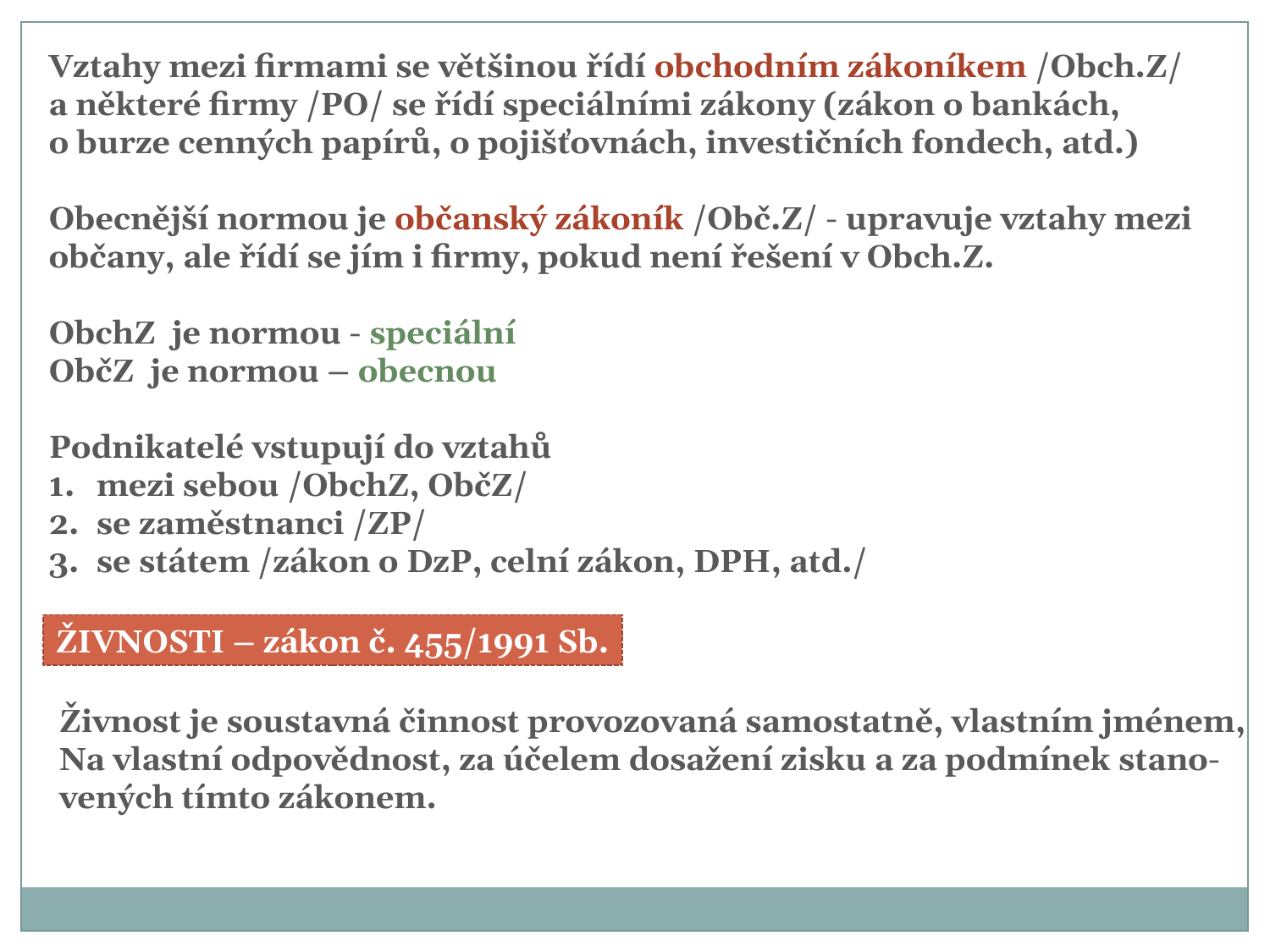

Vztahy mezi firmami se většinou řídí obchodním zákoníkem /Obch.Z/
a některé firmy /PO/ se řídí speciálními zákony (zákon o bankách,
o burze cenných papírů, o pojišťovnách, investičních fondech, atd.)

Obecnější normou je občanský zákoník /Obč.Z/ - upravuje vztahy mezi
občany, ale řídí se jím i firmy, pokud není řešení v Obch.Z.

ObchZ  je normou - speciální
ObčZ  je normou – obecnou

Podnikatelé vstupují do vztahů
mezi sebou /ObchZ, ObčZ/
se zaměstnanci /ZP/
se státem /zákon o DzP, celní zákon, DPH, atd./
ŽIVNOSTI – zákon č. 455/1991 Sb.
Živnost je soustavná činnost provozovaná samostatně, vlastním jménem,
Na vlastní odpovědnost, za účelem dosažení zisku a za podmínek stano-
vených tímto zákonem.